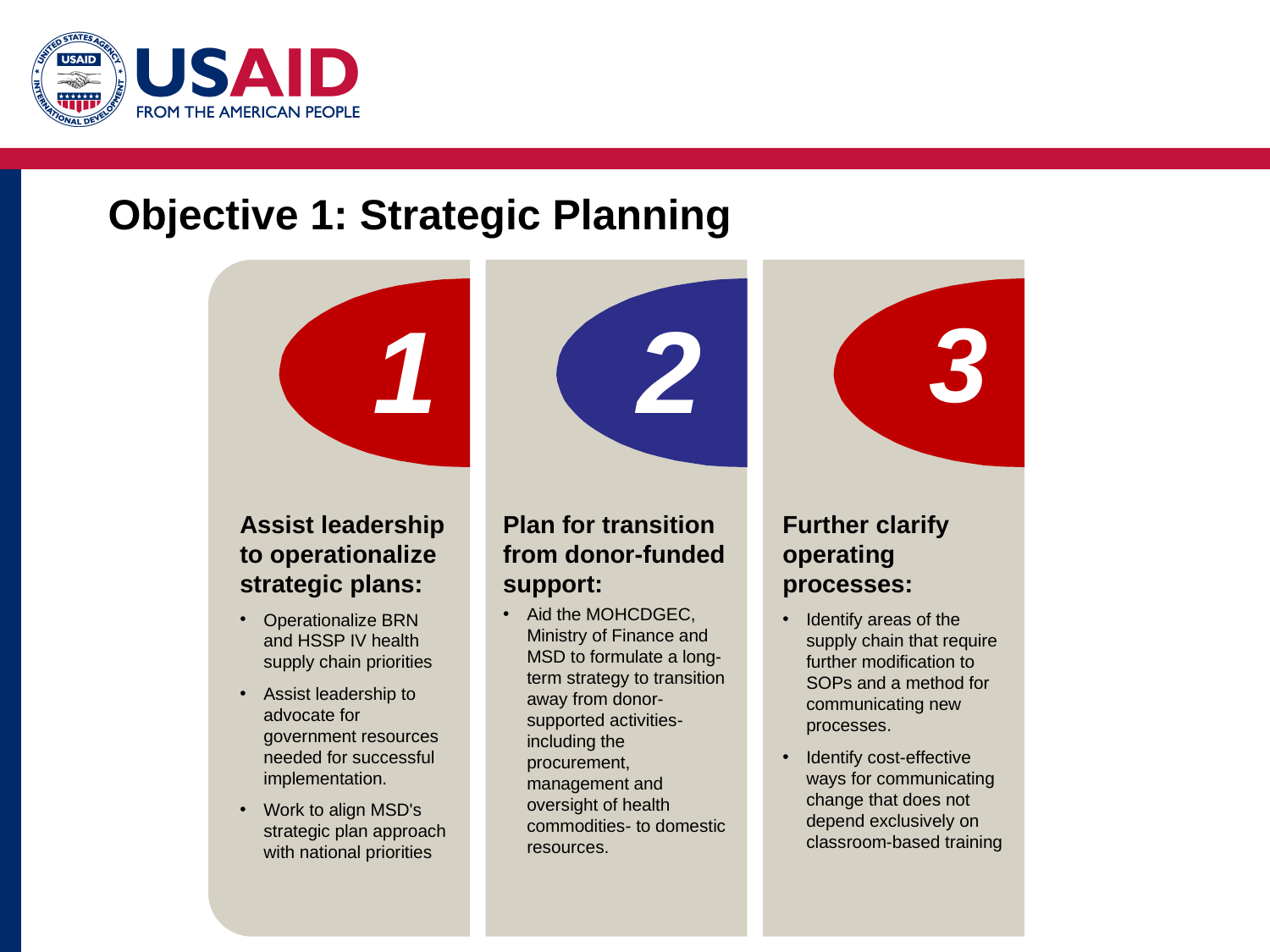

# Objective 1: Strategic Planning

1
2
3
Assist leadership to operationalize strategic plans:
Operationalize BRN and HSSP IV health supply chain priorities
Assist leadership to advocate for government resources needed for successful implementation.
Work to align MSD's strategic plan approach with national priorities
Plan for transition from donor-funded support:
Aid the MOHCDGEC, Ministry of Finance and MSD to formulate a long-term strategy to transition away from donor-supported activities- including the procurement, management and oversight of health commodities- to domestic resources.
Further clarify operating processes:
Identify areas of the supply chain that require further modification to SOPs and a method for communicating new processes.
Identify cost-effective ways for communicating change that does not depend exclusively on classroom-based training